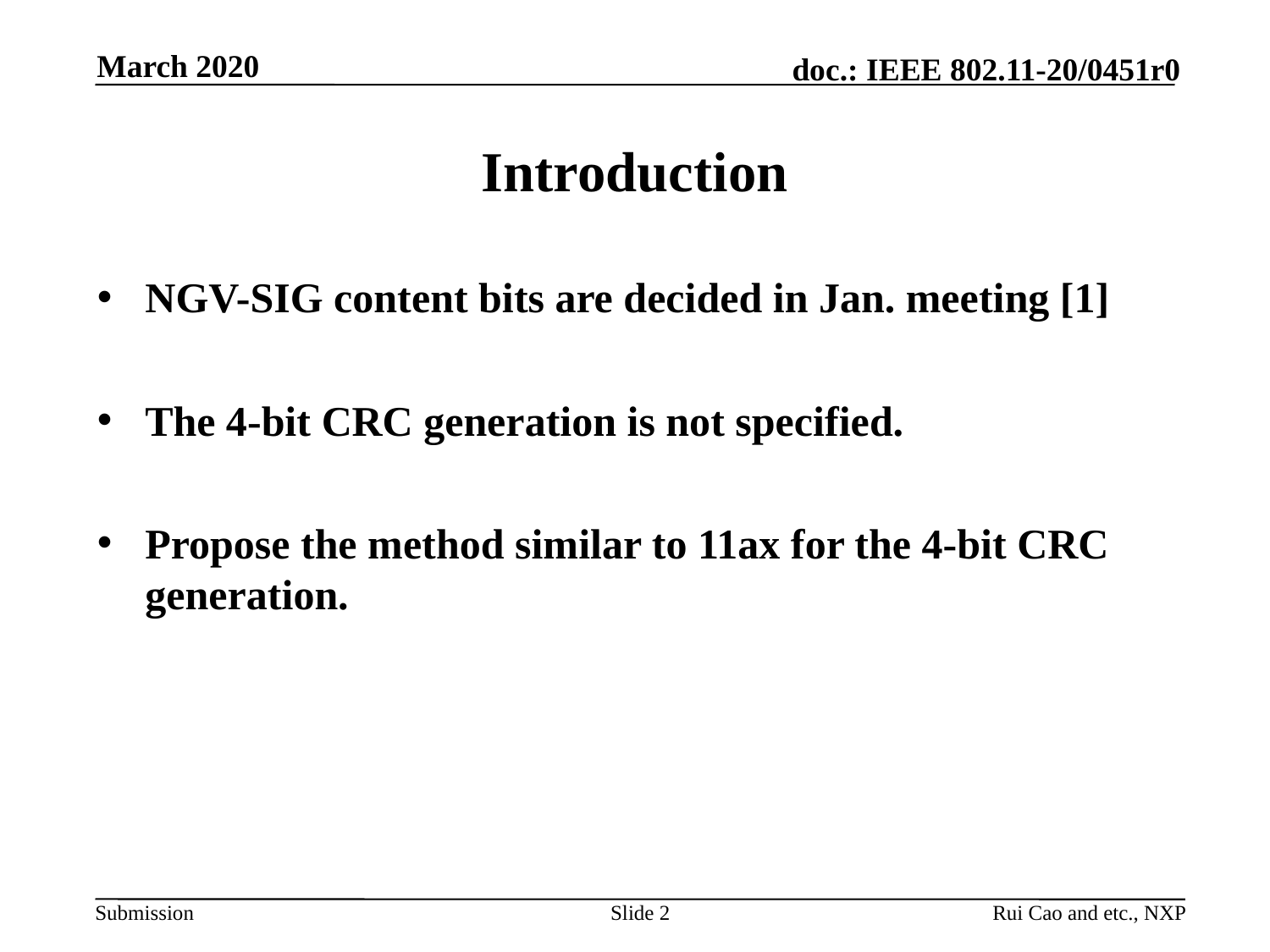

March 2020
# Introduction
NGV-SIG content bits are decided in Jan. meeting [1]

The 4-bit CRC generation is not specified.

Propose the method similar to 11ax for the 4-bit CRC generation.

Slide 2
Rui Cao and etc., NXP